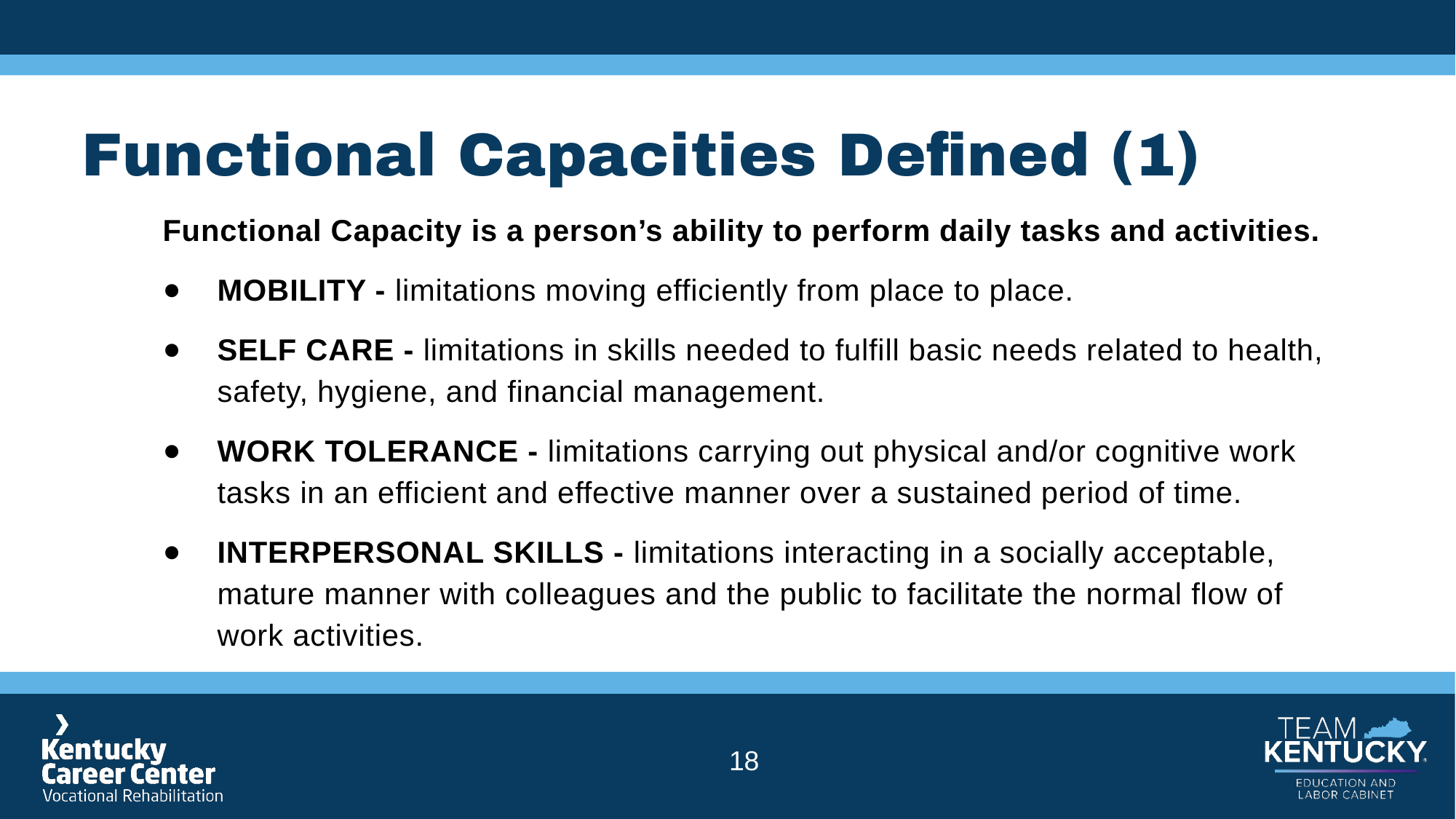

# Functional Capacities Defined (1)
Functional Capacity is a person’s ability to perform daily tasks and activities.
MOBILITY - limitations moving efficiently from place to place.
SELF CARE - limitations in skills needed to fulfill basic needs related to health, safety, hygiene, and financial management.
WORK TOLERANCE - limitations carrying out physical and/or cognitive work tasks in an efficient and effective manner over a sustained period of time.
INTERPERSONAL SKILLS - limitations interacting in a socially acceptable, mature manner with colleagues and the public to facilitate the normal flow of work activities.
18